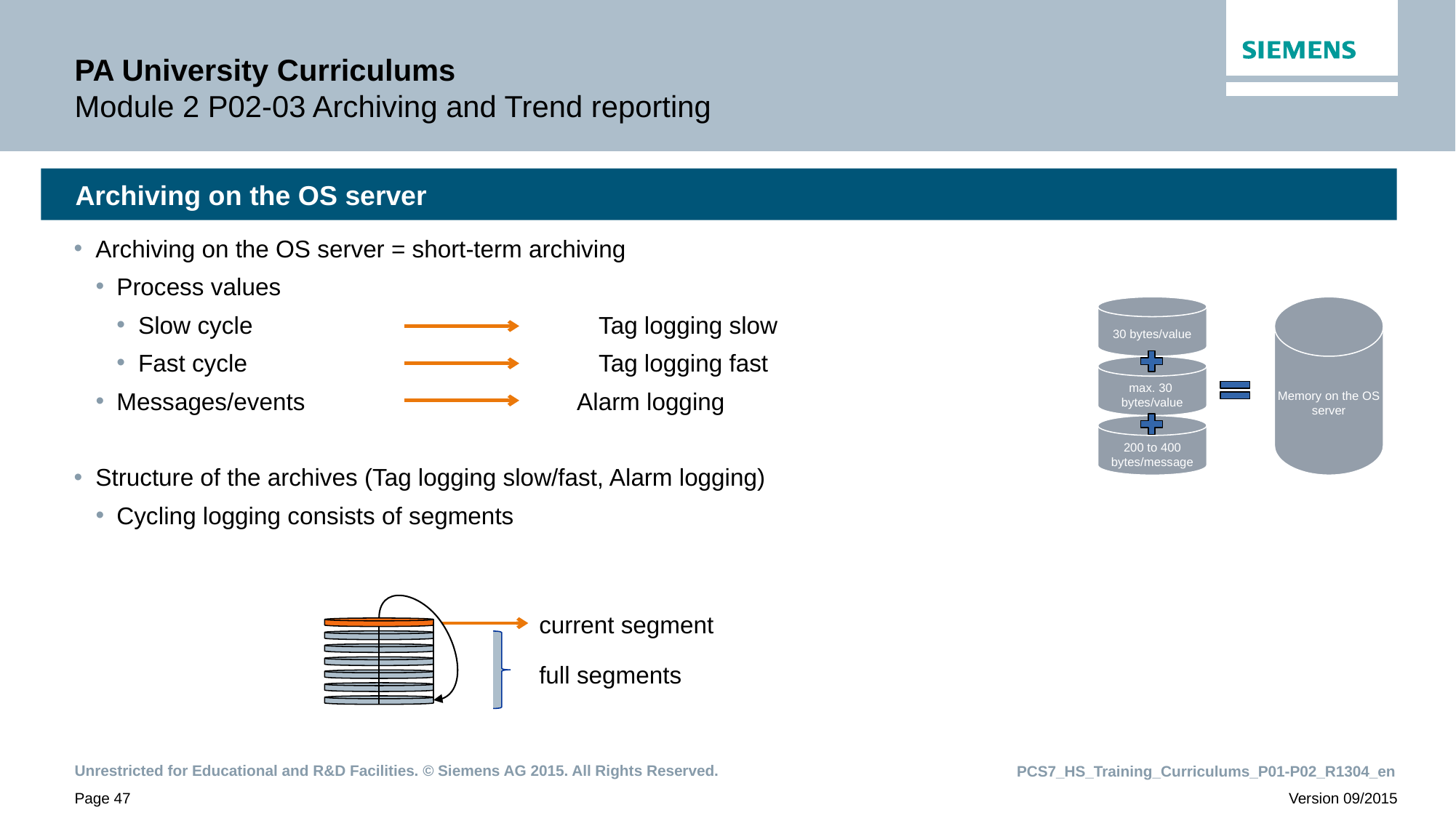

# PA University Curriculums Module 2 P02-03 Archiving and Trend reporting
Archiving on the OS server
Archiving on the OS server = short-term archiving
Process values
Slow cycle	Tag logging slow
Fast cycle	Tag logging fast
Messages/events 	Alarm logging

Structure of the archives (Tag logging slow/fast, Alarm logging)
Cycling logging consists of segments
Memory on the OS server
30 bytes/value

max. 30
bytes/value

200 to 400 bytes/message
current segment

full segments